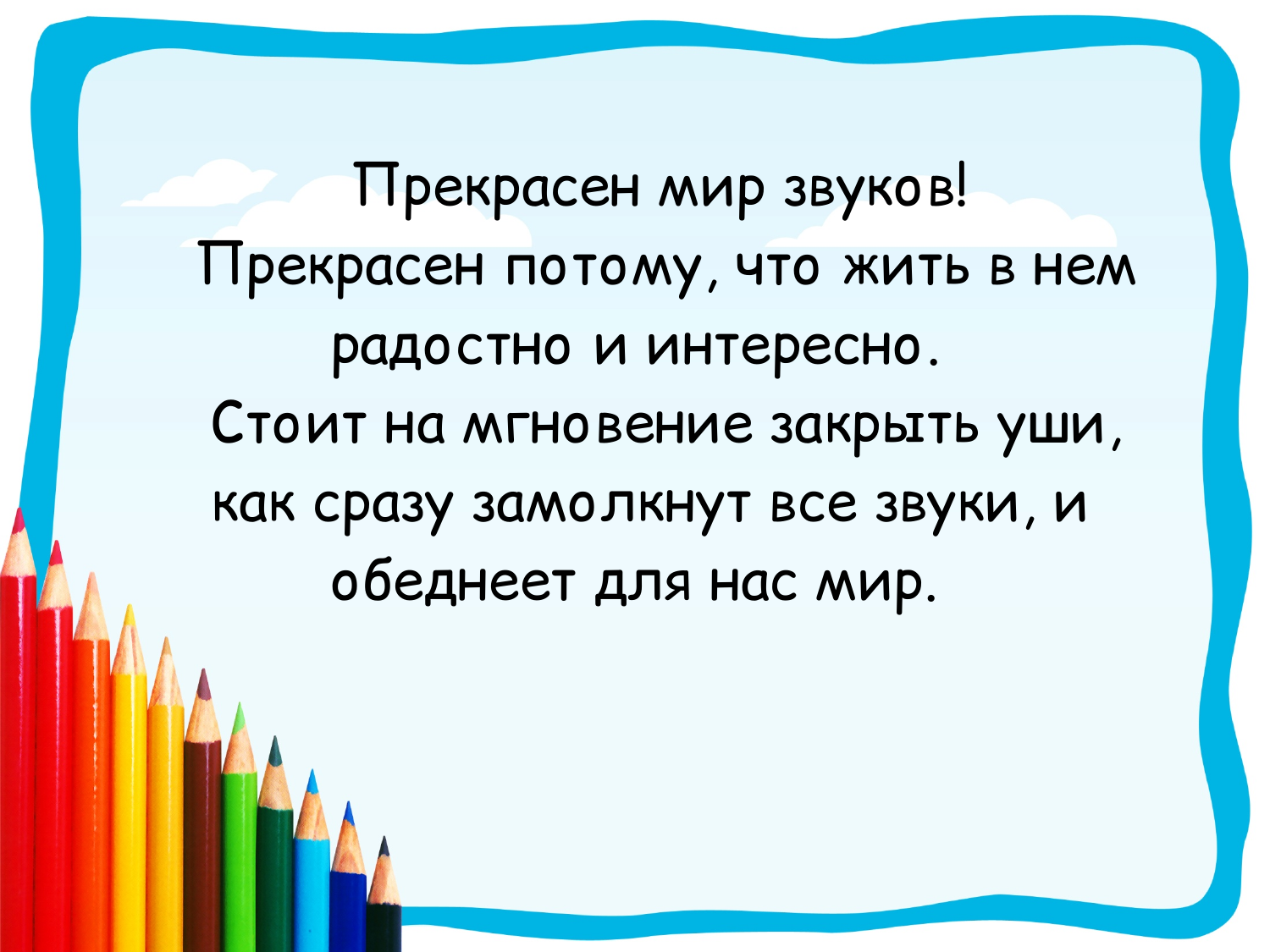

Прекрасен мир звуков!
       Прекрасен потому, что жить в нем
               радостно и интересно.
        Стоит на мгновение закрыть уши,
        как сразу замолкнут все звуки, и
               обеднеет для нас мир.